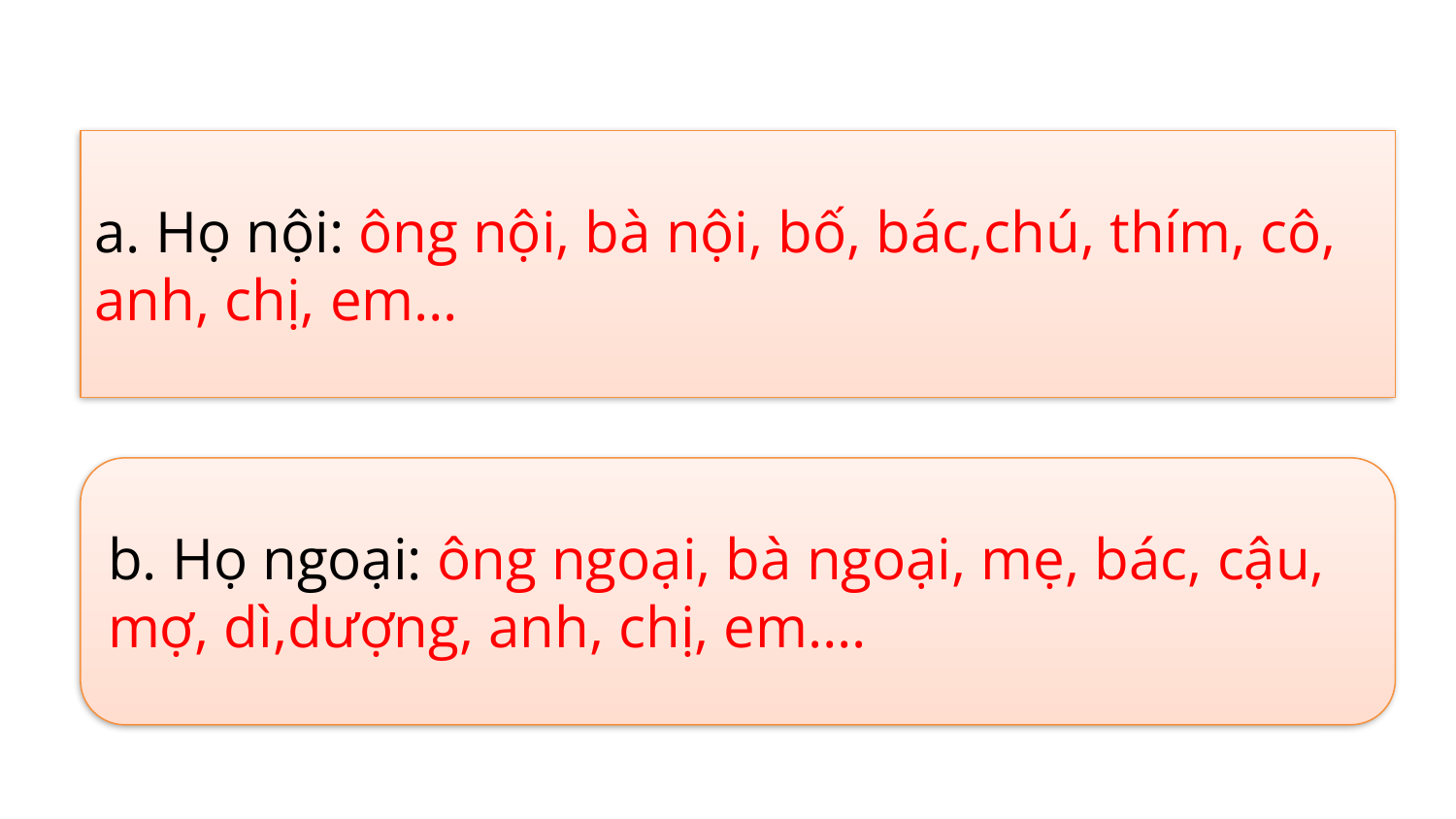

a. Họ nội: ông nội, bà nội, bố, bác,chú, thím, cô, anh, chị, em…

b. Họ ngoại: ông ngoại, bà ngoại, mẹ, bác, cậu, mợ, dì,dượng, anh, chị, em….